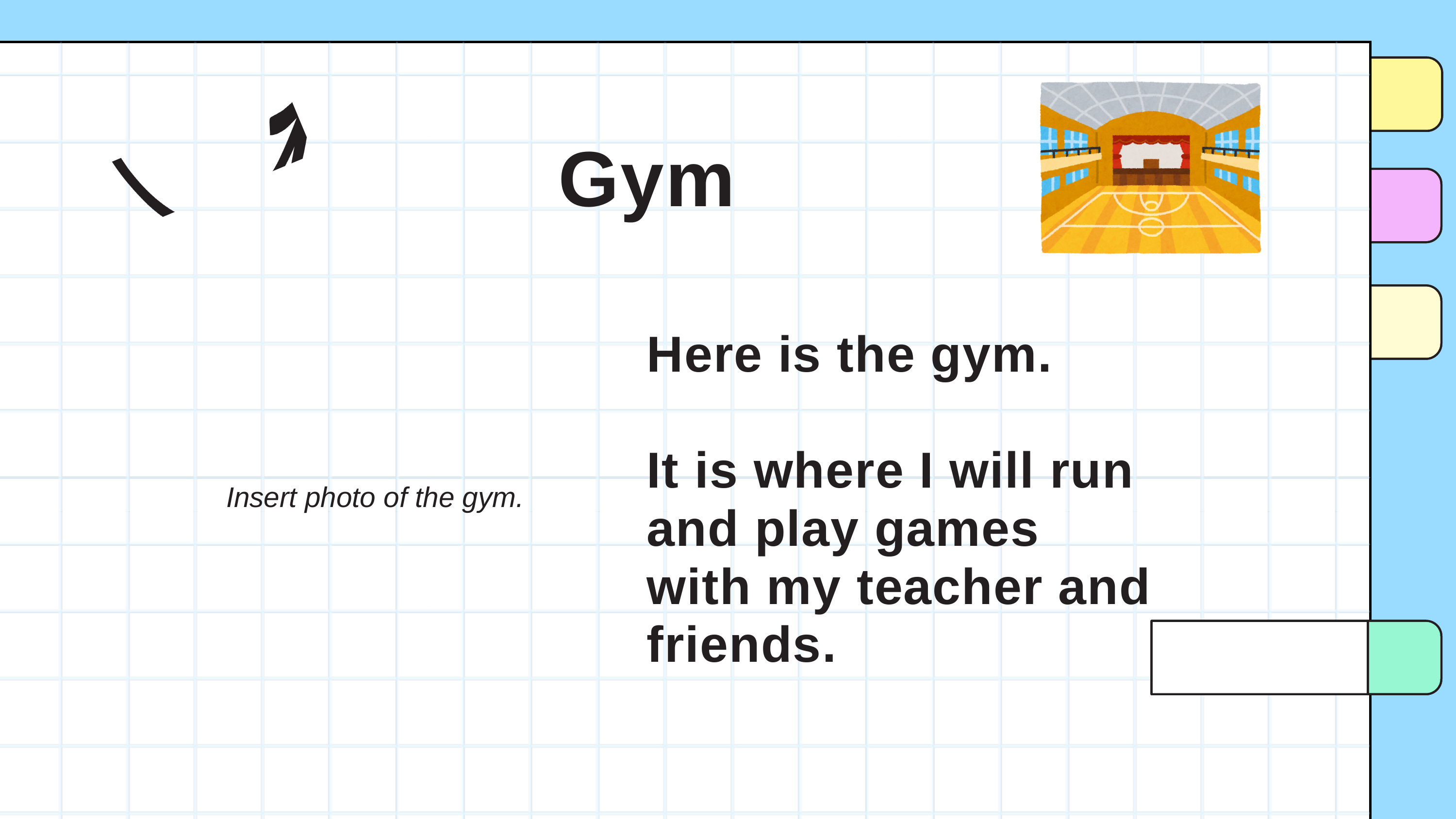

Gym

Here is the gym.

It is where I will run and play games
with my teacher and friends.

Insert photo of the gym.